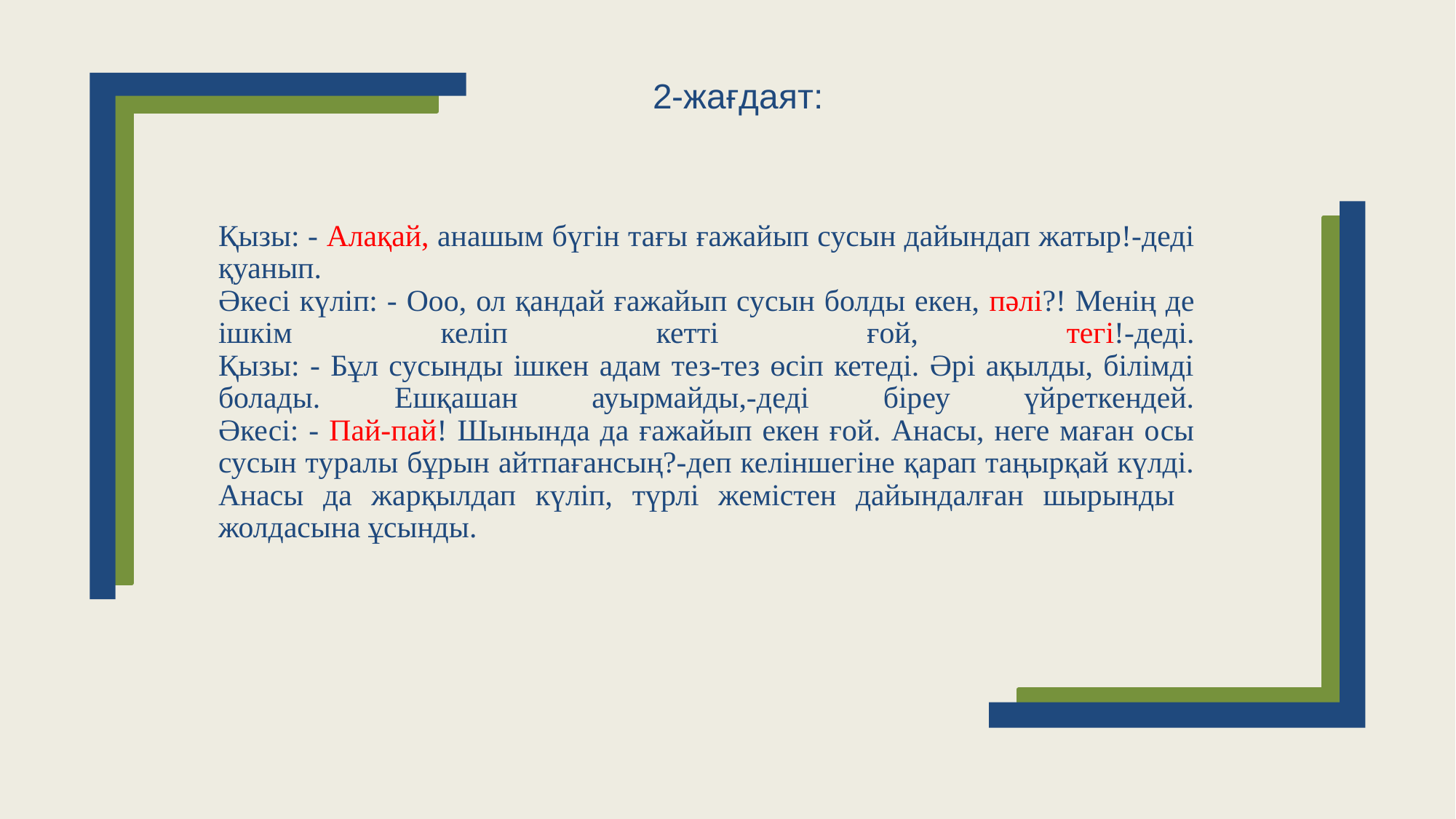

2-жағдаят:
# Қызы: - Алақай, анашым бүгін тағы ғажайып сусын дайындап жатыр!-деді қуанып. Әкесі күліп: - Ооо, ол қандай ғажайып сусын болды екен, пәлі?! Менің де ішкім келіп кетті ғой, тегі!-деді. Қызы: - Бұл сусынды ішкен адам тез-тез өсіп кетеді. Әрі ақылды, білімді болады. Ешқашан ауырмайды,-деді біреу үйреткендей. Әкесі: - Пай-пай! Шынында да ғажайып екен ғой. Анасы, неге маған осы сусын туралы бұрын айтпағансың?-деп келіншегіне қарап таңырқай күлді. Анасы да жарқылдап күліп, түрлі жемістен дайындалған шырынды  жолдасына ұсынды.